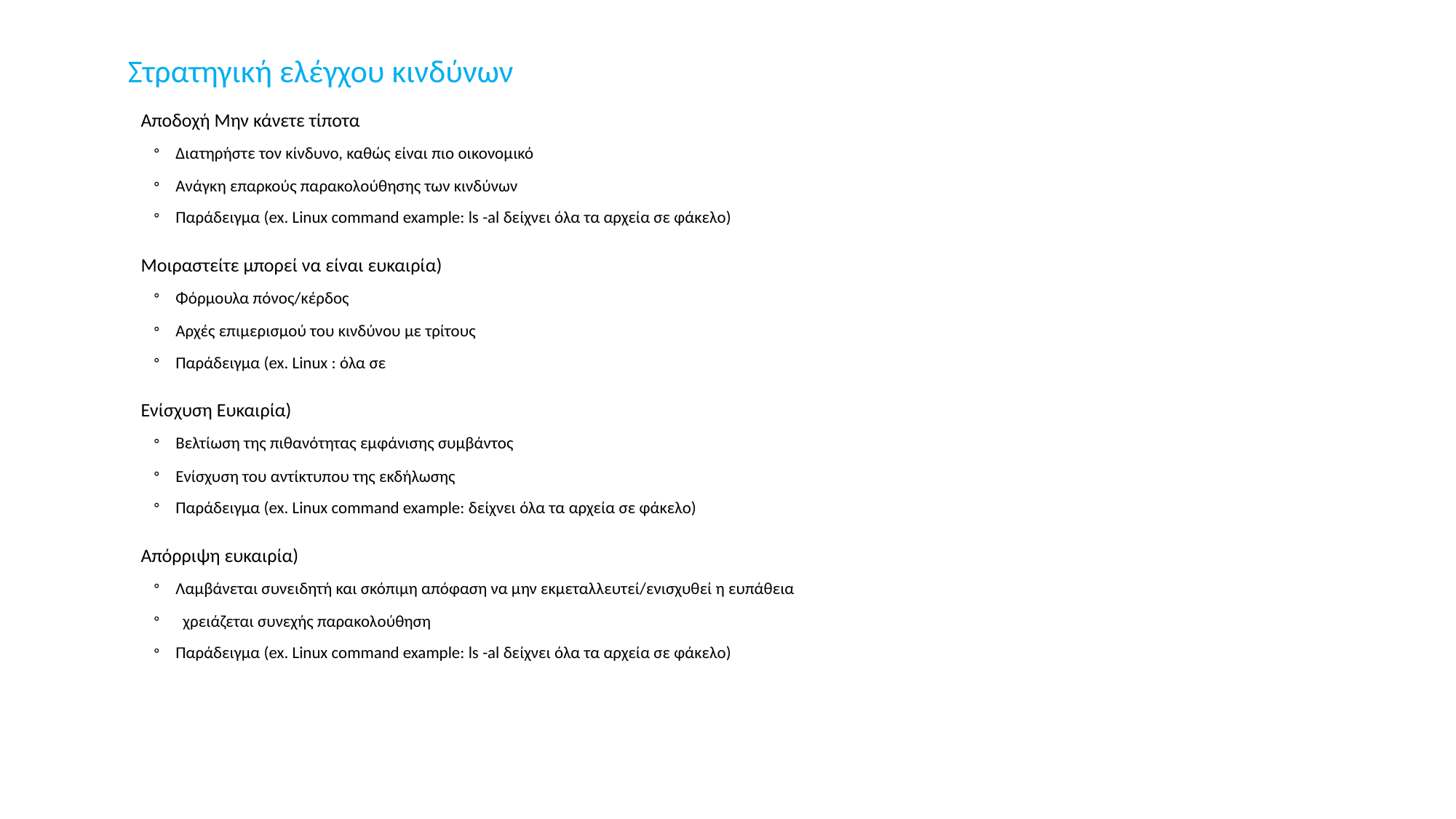

# Στρατηγική ελέγχου κινδύνων
Αποδοχή Μην κάνετε τίποτα
Διατηρήστε τον κίνδυνο, καθώς είναι πιο οικονομικό
Ανάγκη επαρκούς παρακολούθησης των κινδύνων
Παράδειγμα (ex. Linux command example: ls -al δείχνει όλα τα αρχεία σε φάκελο)

Μοιραστείτε μπορεί να είναι ευκαιρία)
Φόρμουλα πόνος/κέρδος
Αρχές επιμερισμού του κινδύνου με τρίτους
Παράδειγμα (ex. Linux : όλα σε

Ενίσχυση Ευκαιρία)
Βελτίωση της πιθανότητας εμφάνισης συμβάντος
Ενίσχυση του αντίκτυπου της εκδήλωσης
Παράδειγμα (ex. Linux command example: δείχνει όλα τα αρχεία σε φάκελο)

Απόρριψη ευκαιρία)
Λαμβάνεται συνειδητή και σκόπιμη απόφαση να μην εκμεταλλευτεί/ενισχυθεί η ευπάθεια
χρειάζεται συνεχής παρακολούθηση
Παράδειγμα (ex. Linux command example: ls -al δείχνει όλα τα αρχεία σε φάκελο)